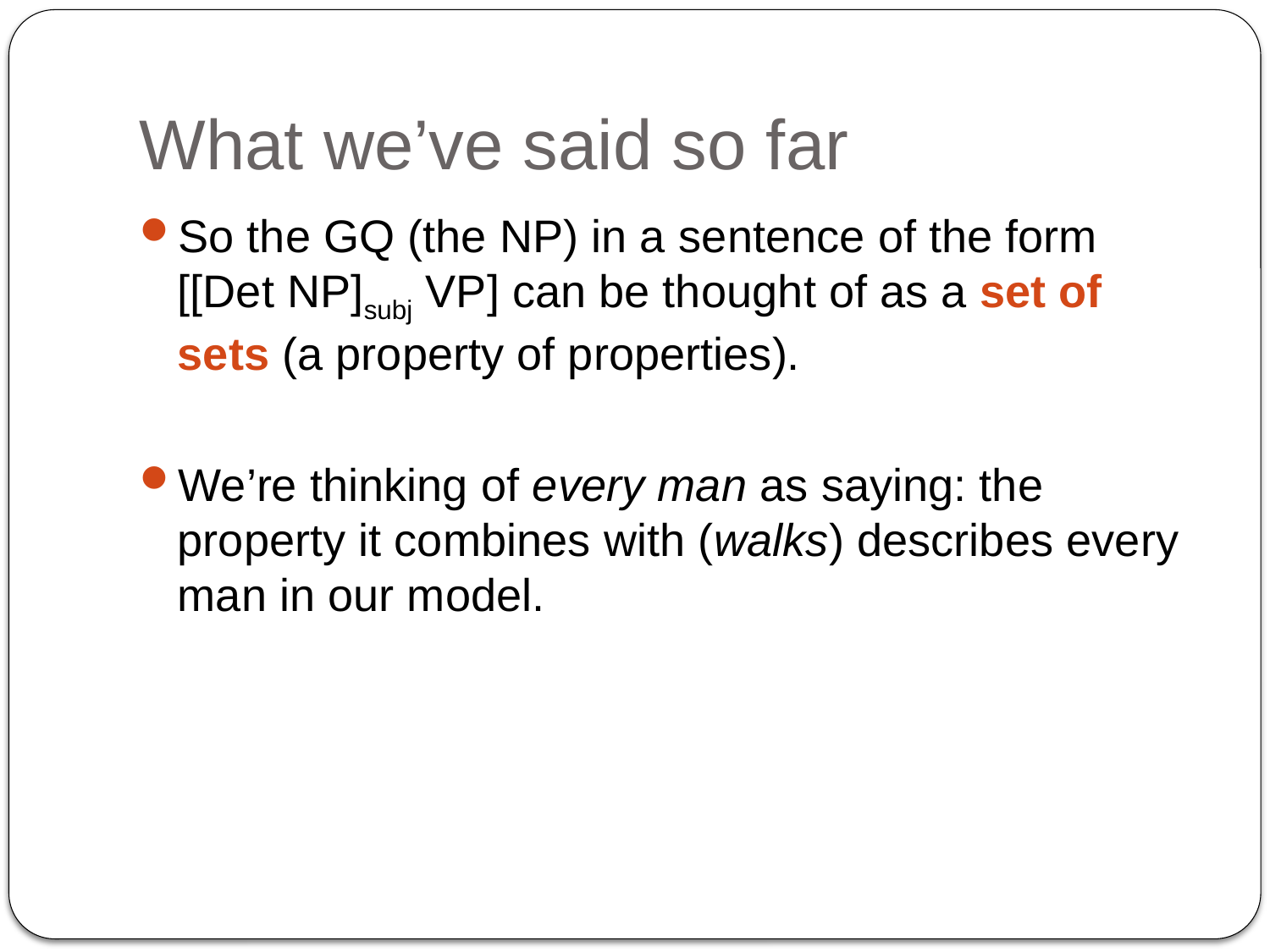

# What we’ve said so far
So the GQ (the NP) in a sentence of the form [[Det NP]subj VP] can be thought of as a set of sets (a property of properties).

We’re thinking of every man as saying: the property it combines with (walks) describes every man in our model.